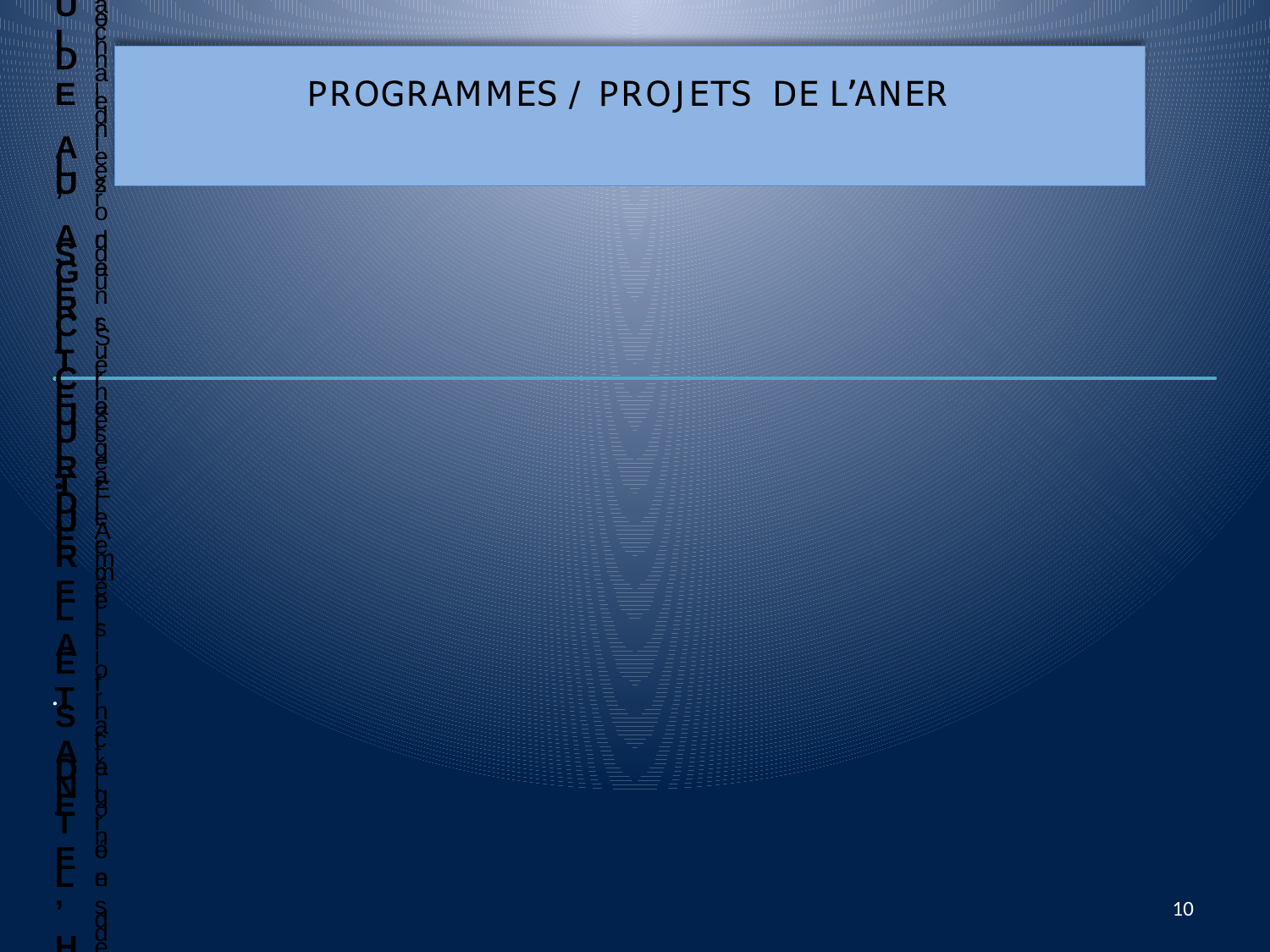

PROGRAMMES / PROJETS  DE L’ANER
DE
10